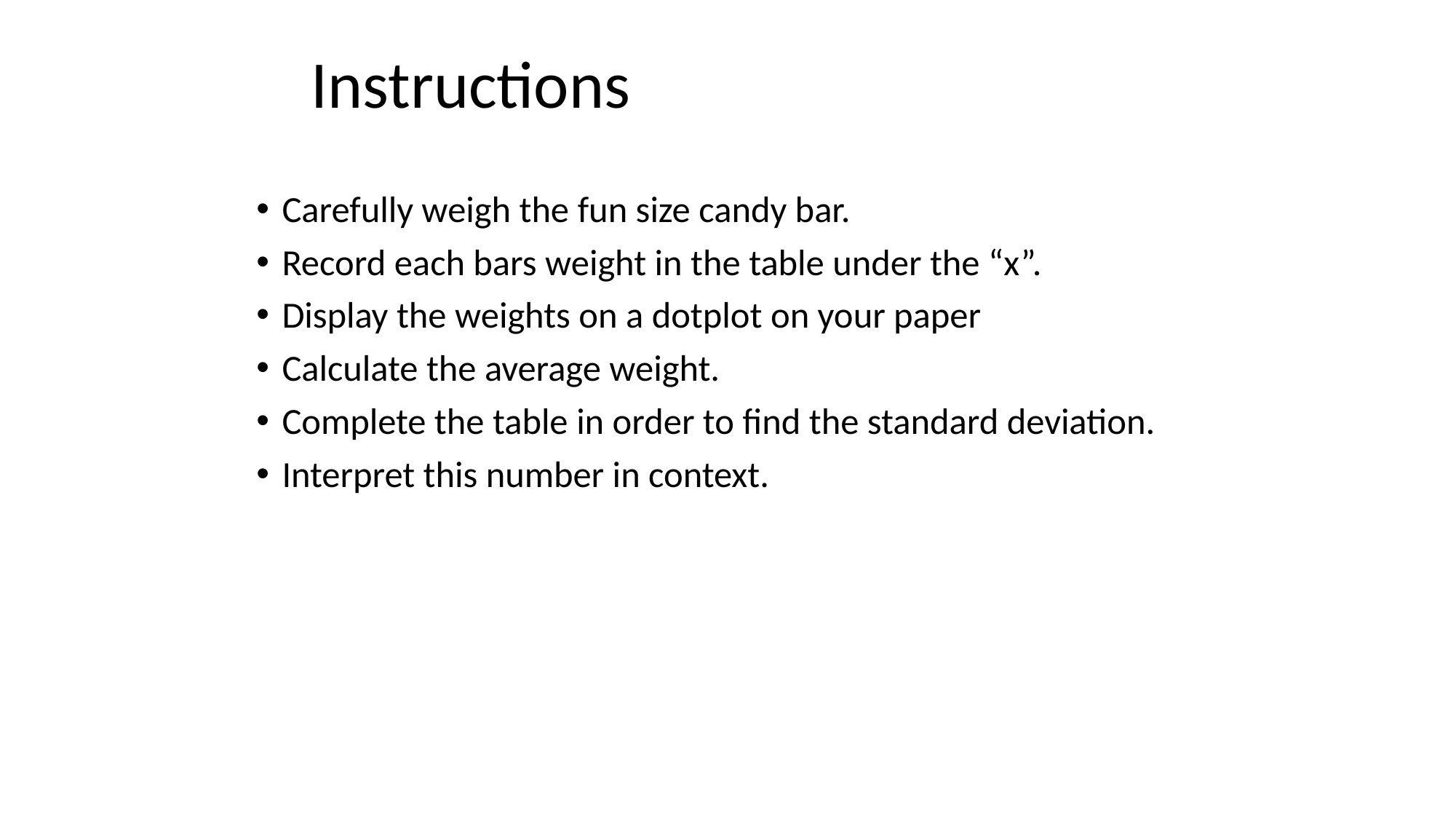

# Instructions
Carefully weigh the fun size candy bar.
Record each bars weight in the table under the “x”.
Display the weights on a dotplot on your paper
Calculate the average weight.
Complete the table in order to find the standard deviation.
Interpret this number in context.